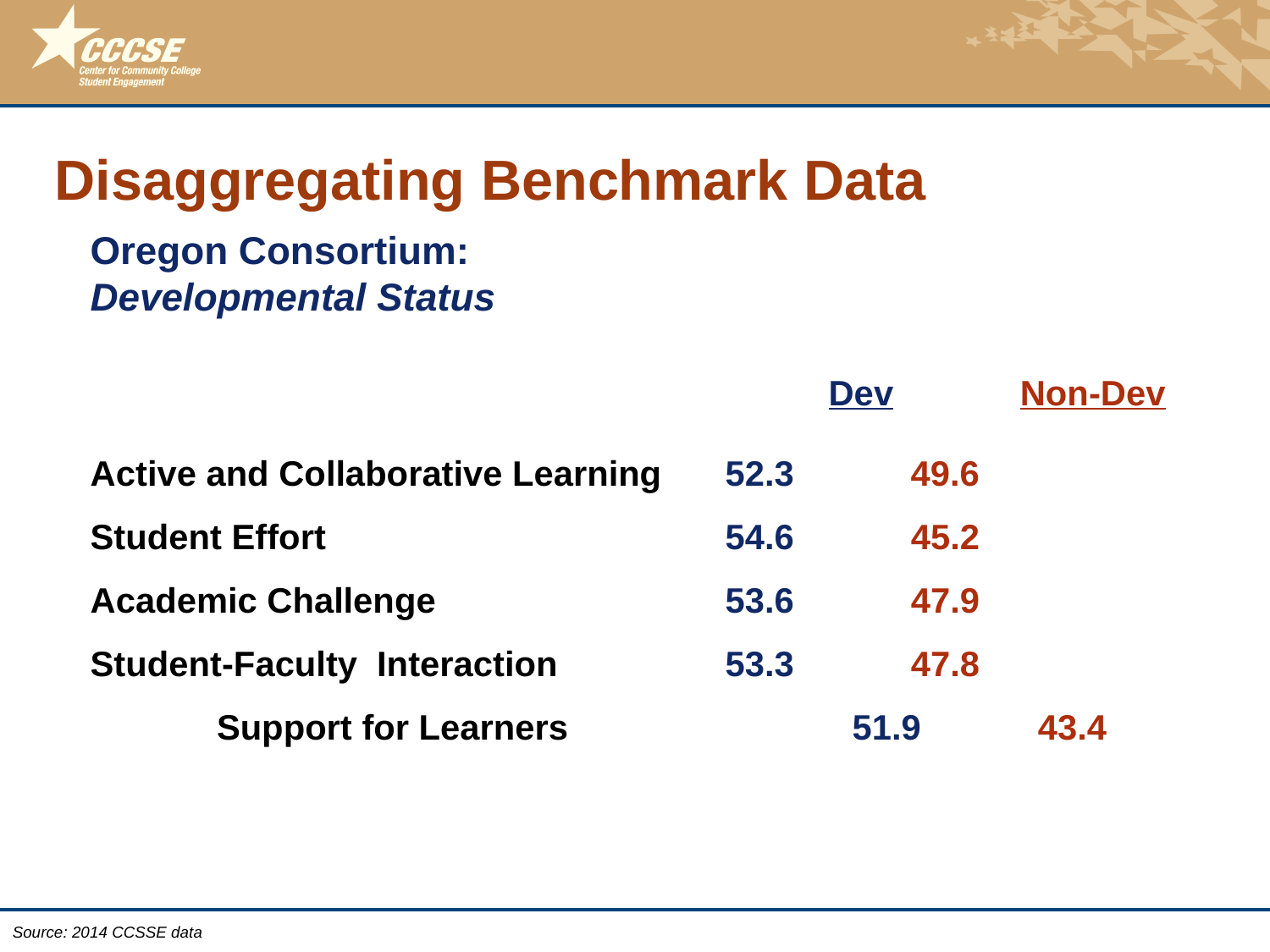

Disaggregating Benchmark Data
Oregon Consortium:
Developmental Status

						Dev             Non-Dev
Active and Collaborative Learning    	52.3	      49.6
Student Effort                      		54.6            45.2
Academic Challenge           		53.6            47.9
Student-Faculty  Interaction            	53.3            47.8                                  Support for Learners	 		51.9            43.4

Source: 2014 CCSSE data